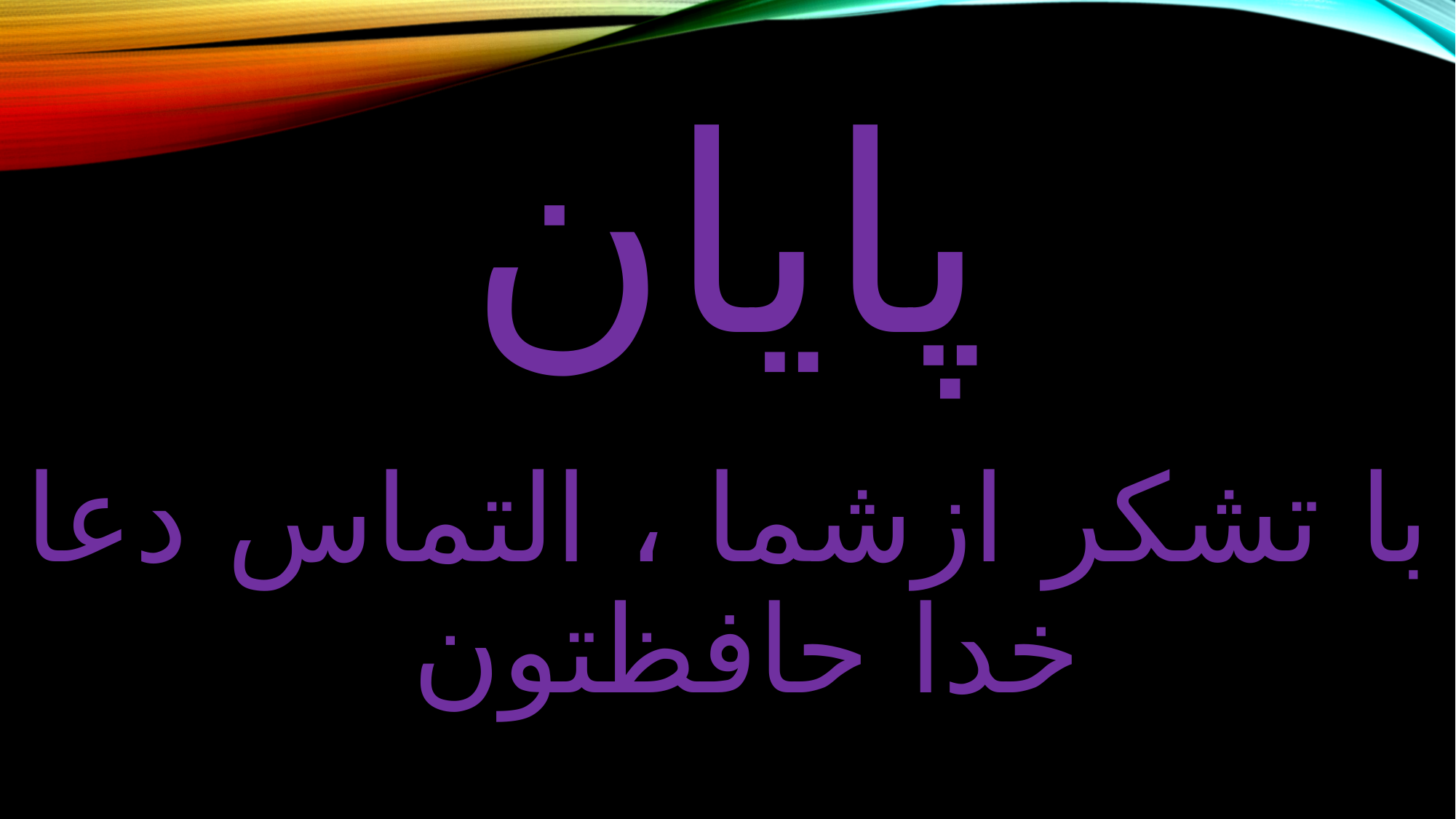

# پایان با تشکر ازشما ، التماس دعا خدا حافظتون